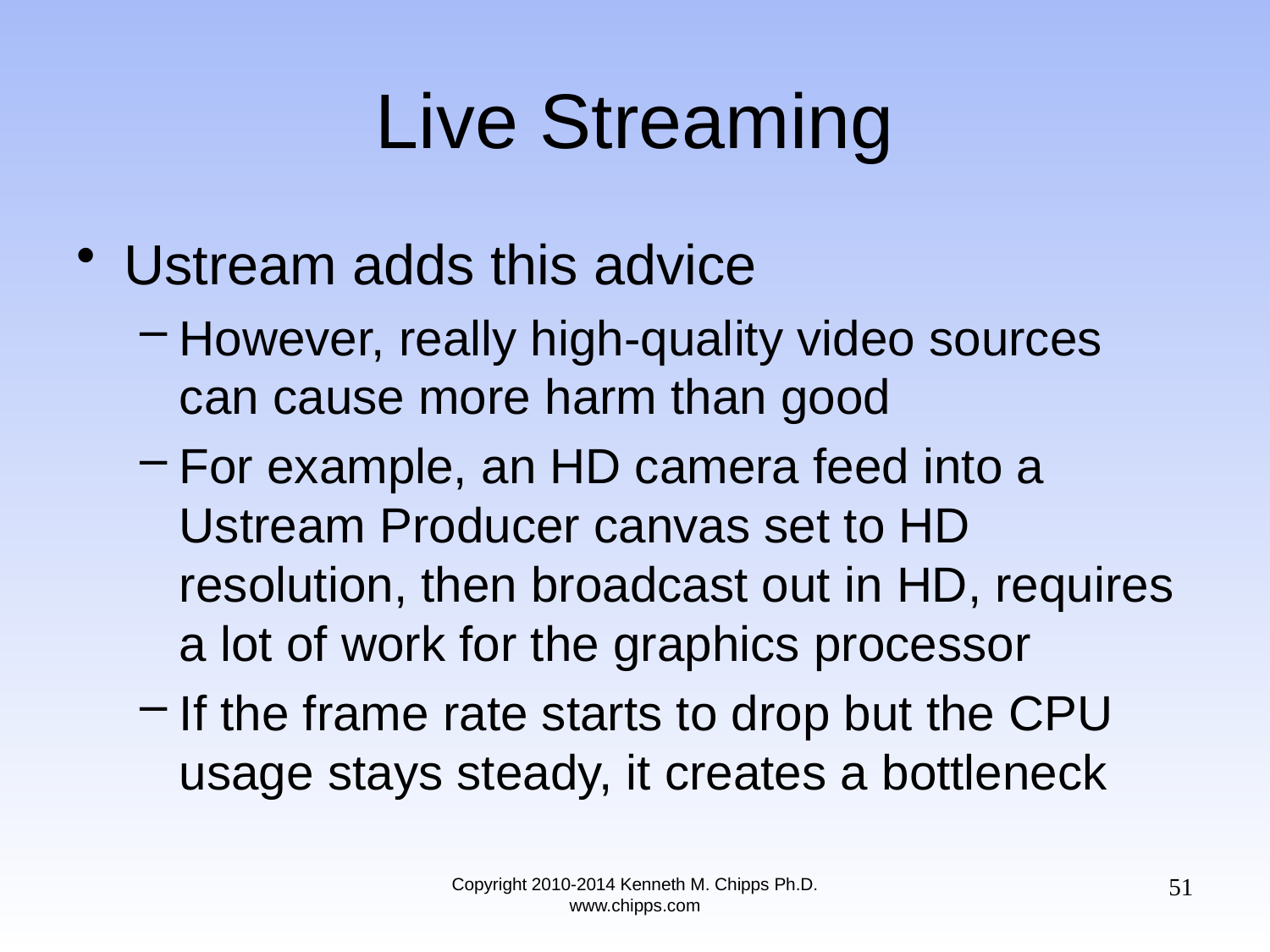

# Live Streaming
Ustream adds this advice
However, really high-quality video sources can cause more harm than good
For example, an HD camera feed into a Ustream Producer canvas set to HD resolution, then broadcast out in HD, requires a lot of work for the graphics processor
If the frame rate starts to drop but the CPU usage stays steady, it creates a bottleneck
51
Copyright 2010-2014 Kenneth M. Chipps Ph.D. www.chipps.com